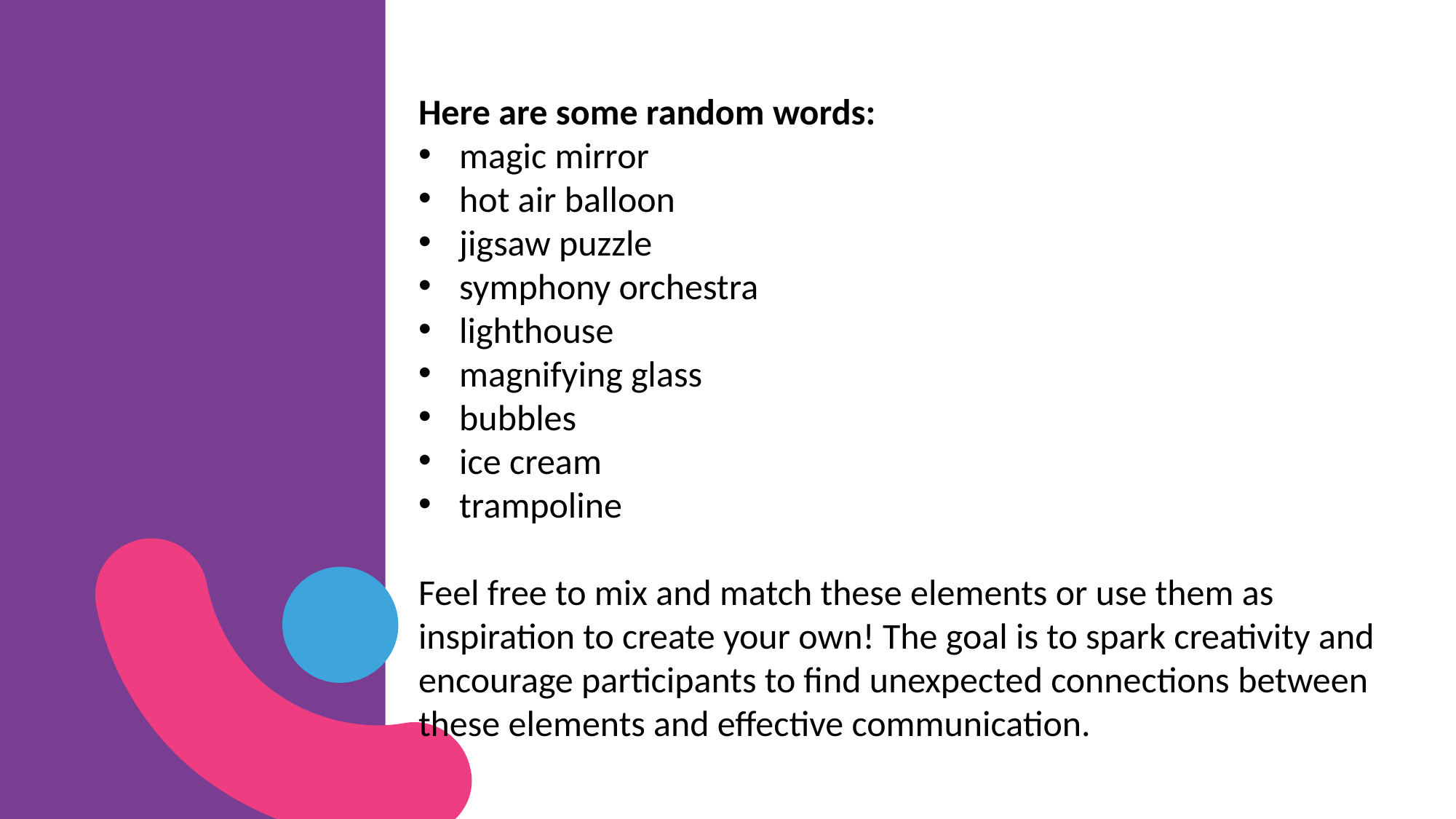

Here are some random words:
magic mirror
hot air balloon
jigsaw puzzle
symphony orchestra
lighthouse
magnifying glass
bubbles
ice cream
trampoline ​

Feel free to mix and match these elements or use them as inspiration to create your own! The goal is to spark creativity and encourage participants to find unexpected connections between these elements and effective communication.​